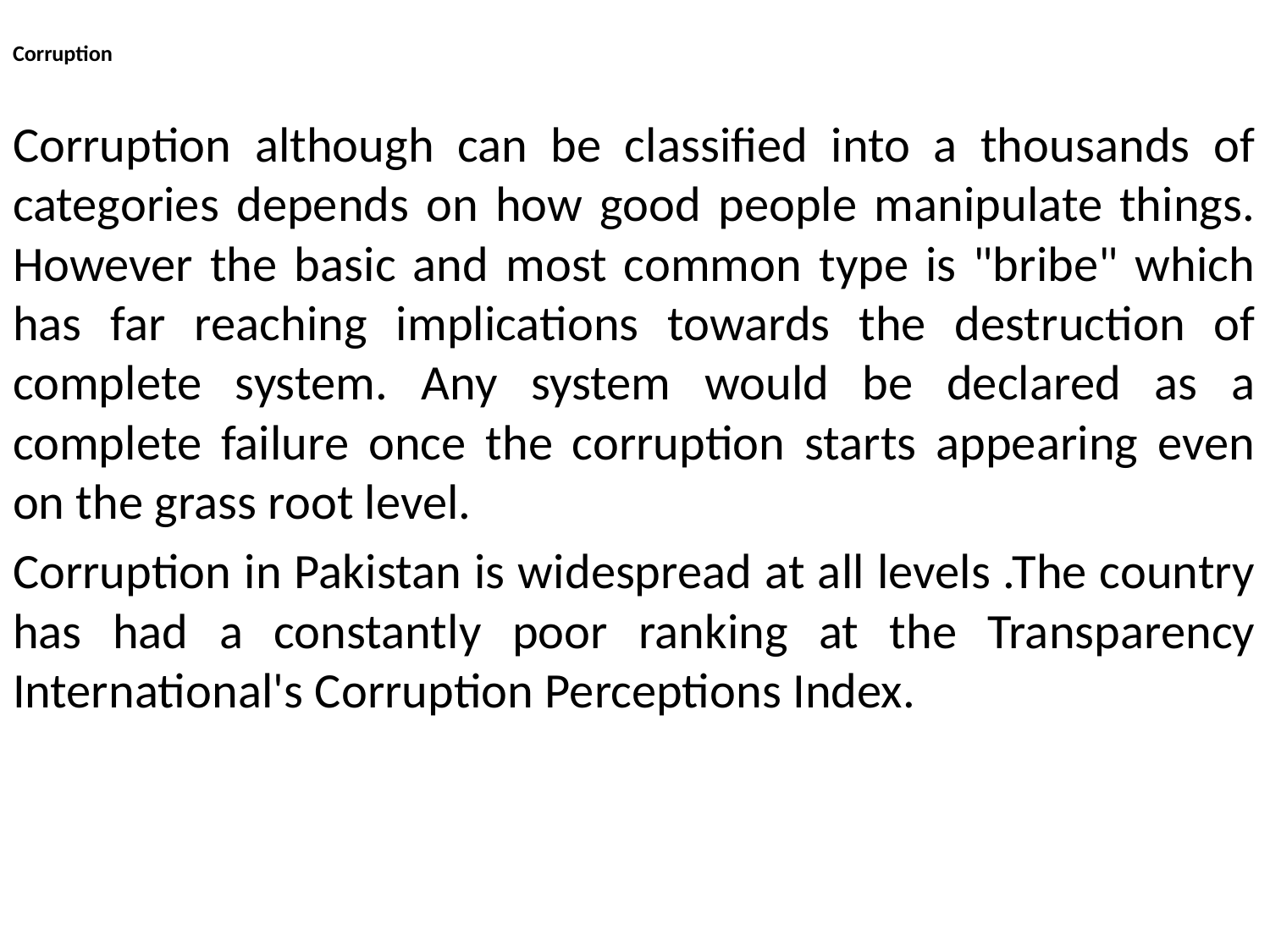

# Corruption
Corruption although can be classified into a thousands of categories depends on how good people manipulate things. However the basic and most common type is "bribe" which has far reaching implications towards the destruction of complete system. Any system would be declared as a complete failure once the corruption starts appearing even on the grass root level.
Corruption in Pakistan is widespread at all levels .The country has had a constantly poor ranking at the Transparency International's Corruption Perceptions Index.